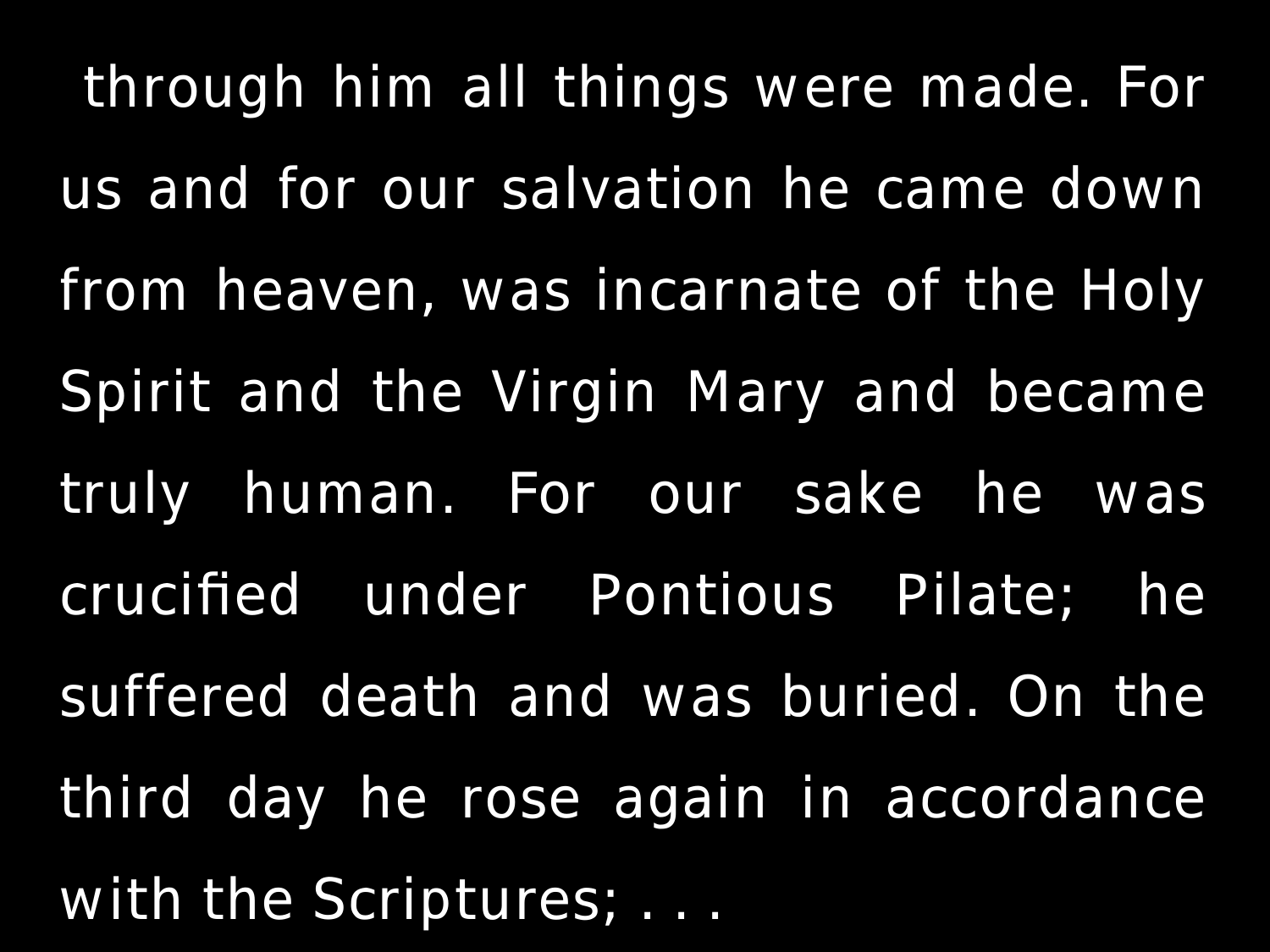

through him all things were made. For us and for our salvation he came down from heaven, was incarnate of the Holy Spirit and the Virgin Mary and became truly human. For our sake he was crucified under Pontious Pilate; he suffered death and was buried. On the third day he rose again in accordance with the Scriptures; . . .